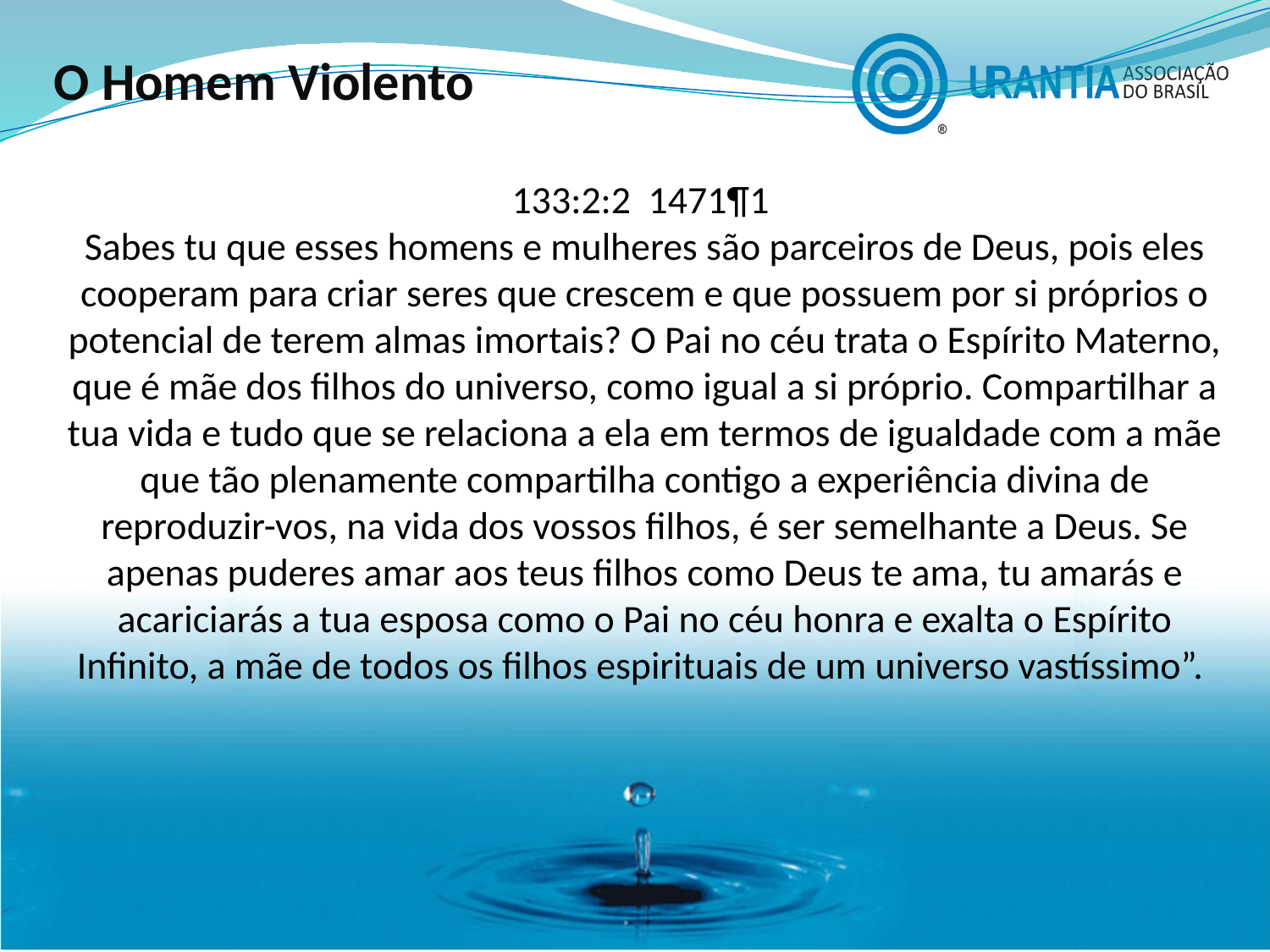

O Homem Violento
133:2:2  1471¶1
Sabes tu que esses homens e mulheres são parceiros de Deus, pois eles cooperam para criar seres que crescem e que possuem por si próprios o potencial de terem almas imortais? O Pai no céu trata o Espírito Materno, que é mãe dos filhos do universo, como igual a si próprio. Compartilhar a tua vida e tudo que se relaciona a ela em termos de igualdade com a mãe que tão plenamente compartilha contigo a experiência divina de reproduzir-vos, na vida dos vossos filhos, é ser semelhante a Deus. Se apenas puderes amar aos teus filhos como Deus te ama, tu amarás e acariciarás a tua esposa como o Pai no céu honra e exalta o Espírito Infinito, a mãe de todos os filhos espirituais de um universo vastíssimo”.